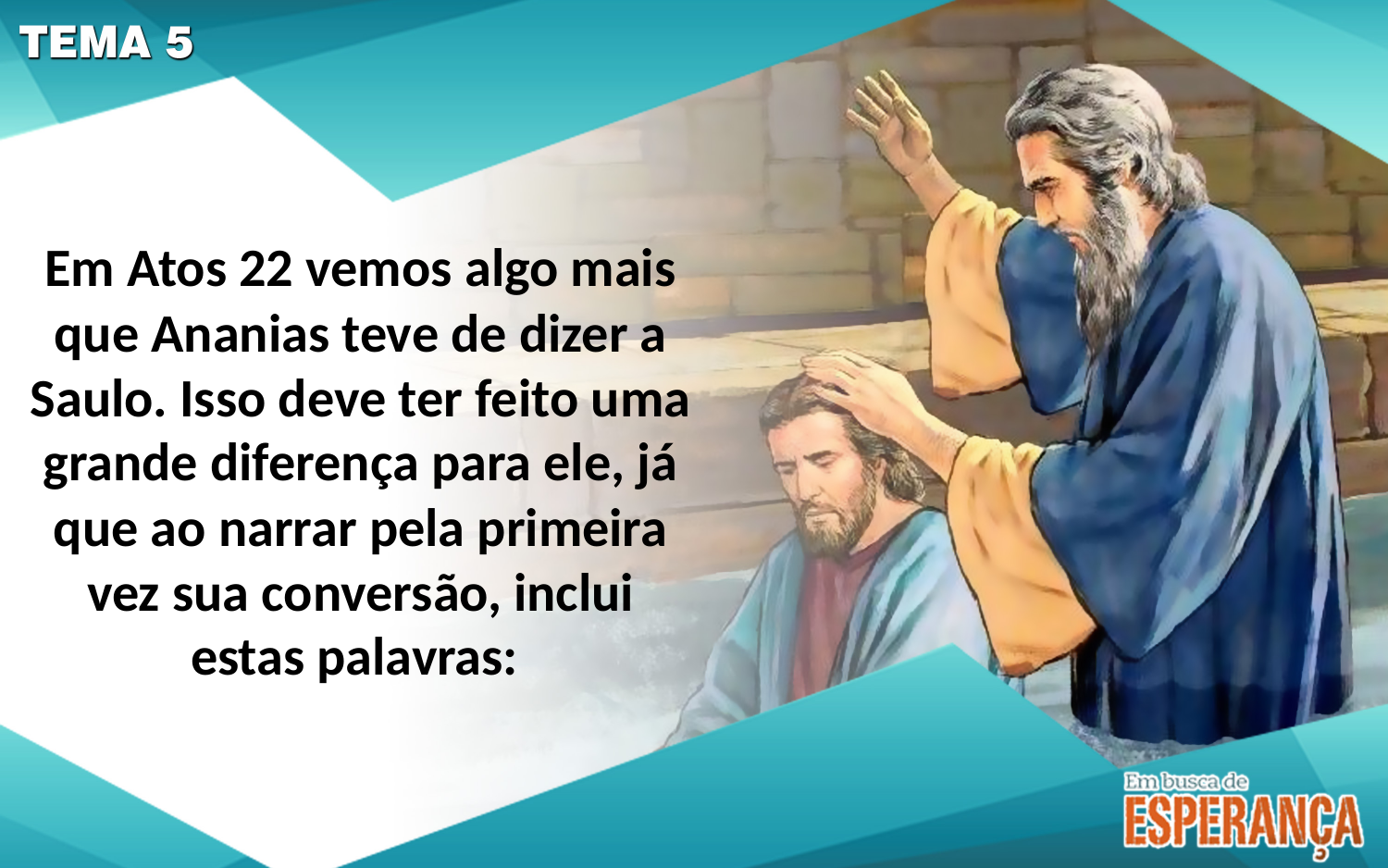

Em Atos 22 vemos algo mais que Ananias teve de dizer a Saulo. Isso deve ter feito uma grande diferença para ele, já que ao narrar pela primeira vez sua conversão, inclui estas palavras: